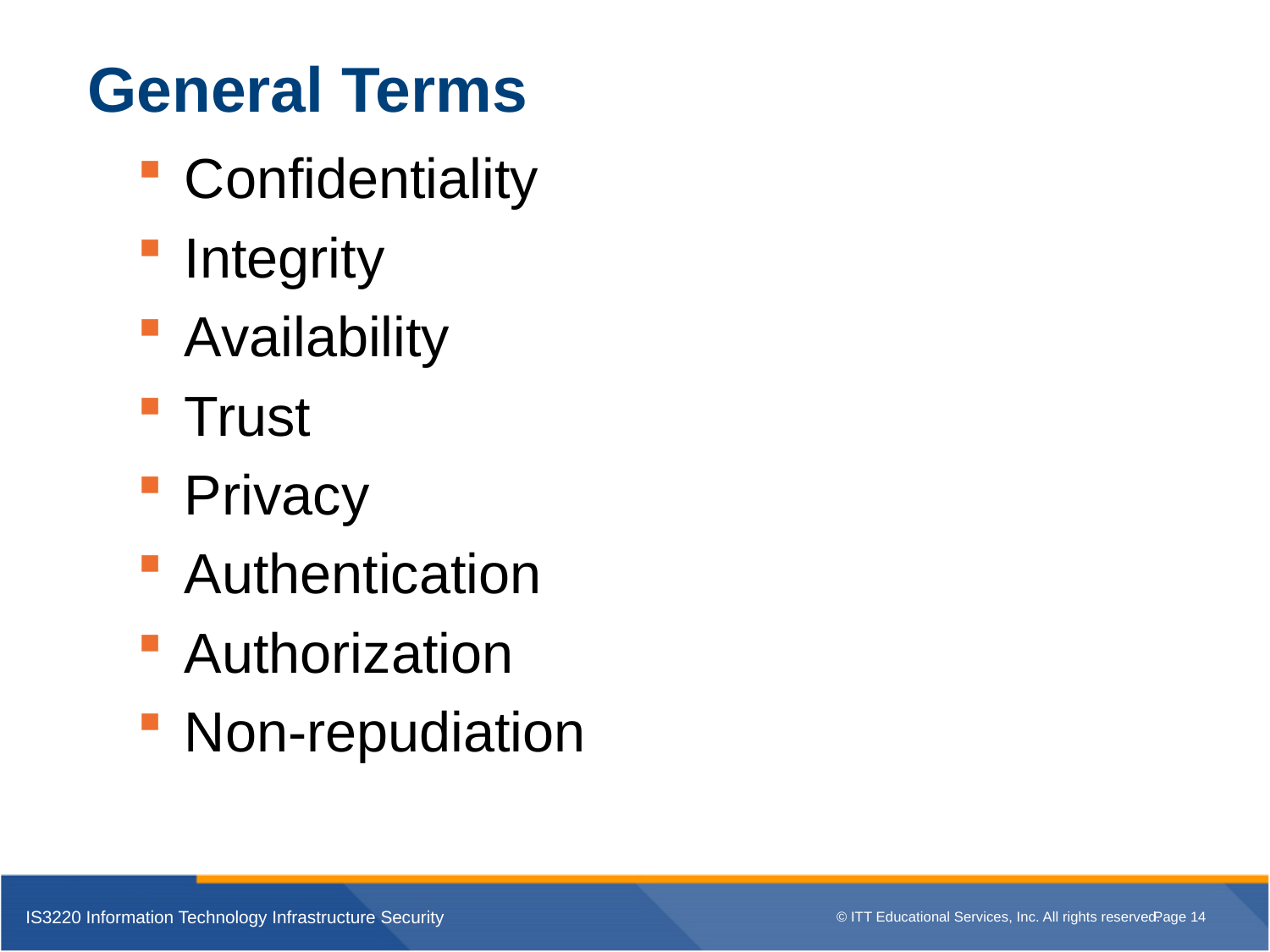

General Terms
Confidentiality
Integrity
Availability
Trust
Privacy
Authentication
Authorization
Non-repudiation